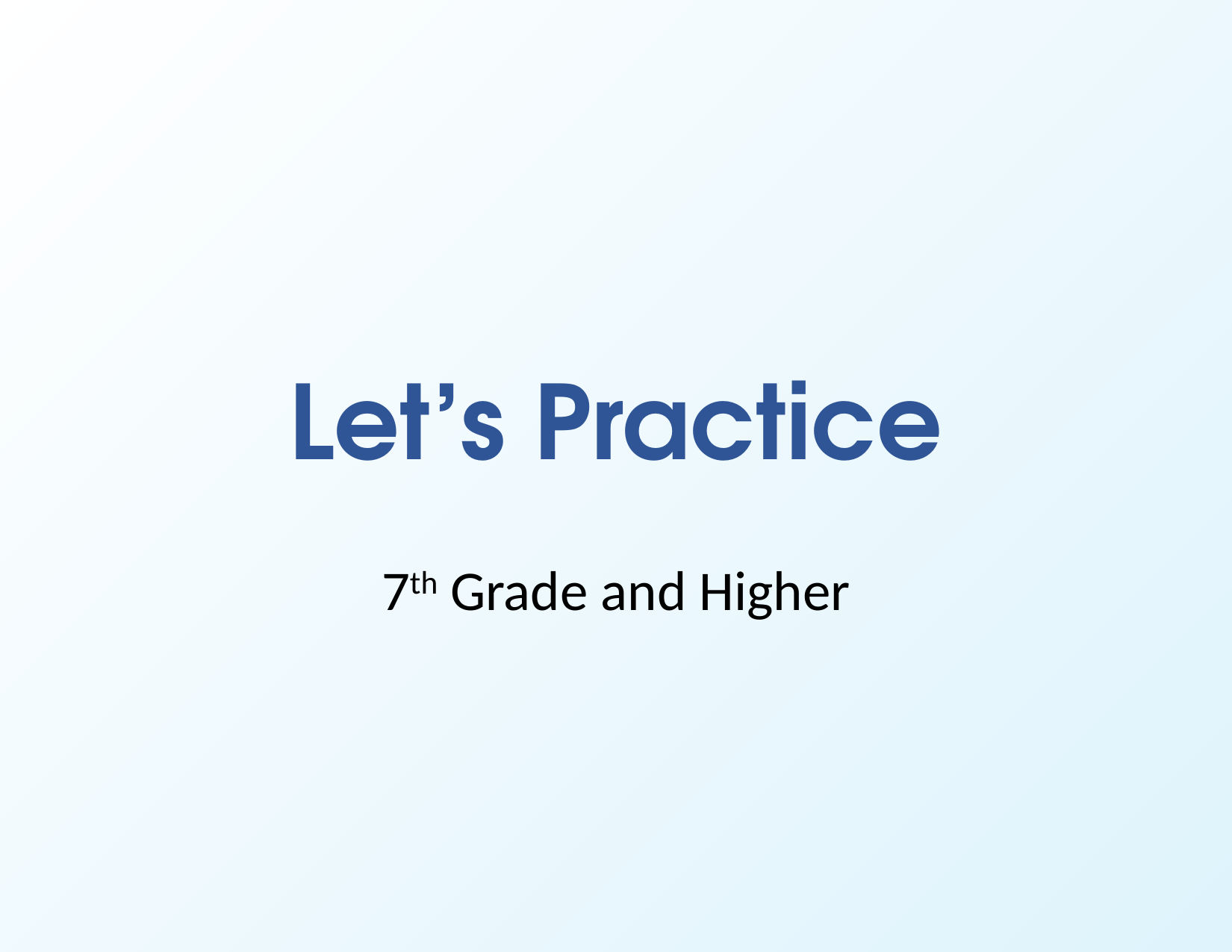

# Let’s Practice
7th Grade and Higher